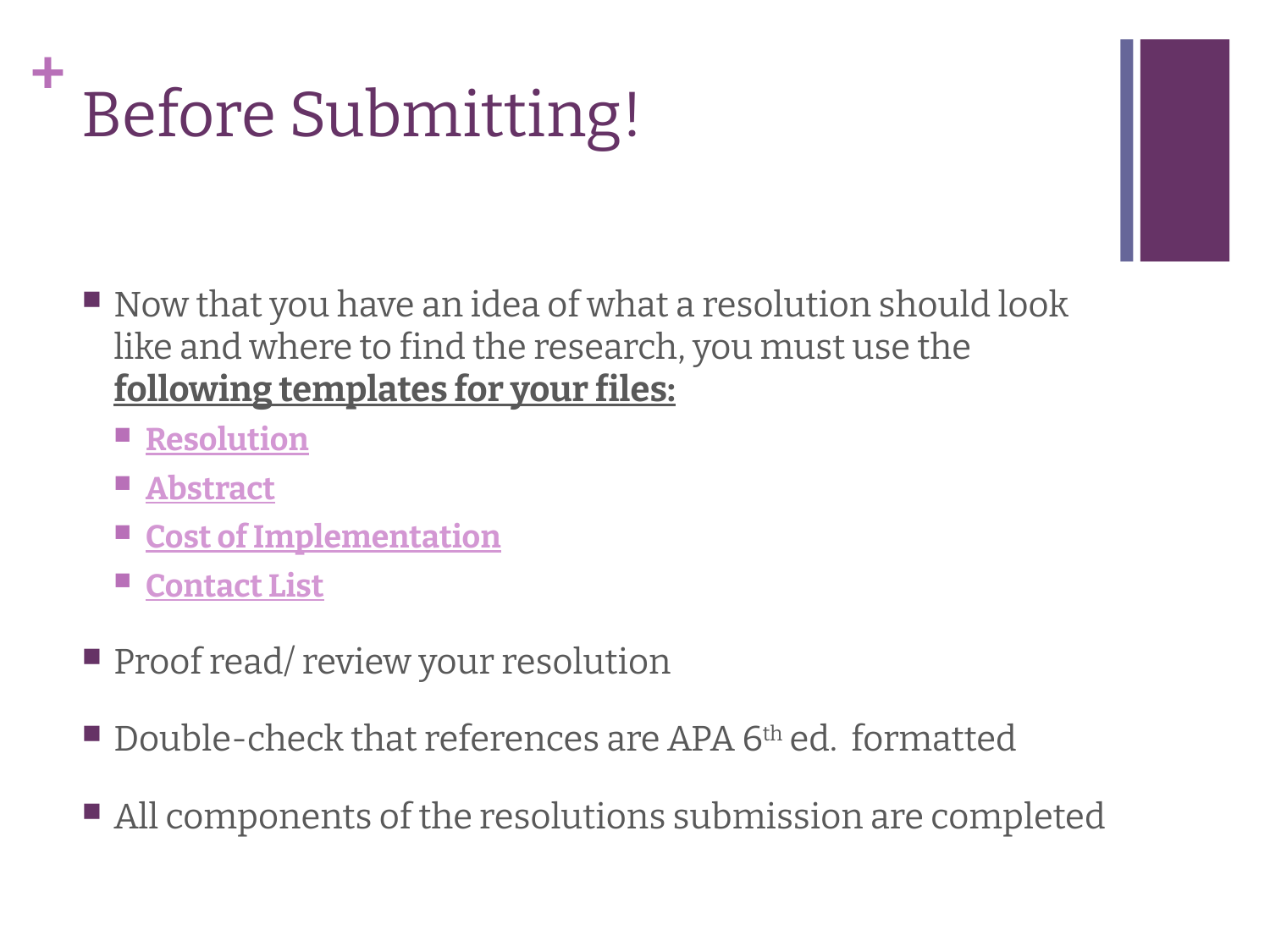

# Before Submitting!
Now that you have an idea of what a resolution should look like and where to find the research, you must use the following templates for your files:
Resolution
Abstract
Cost of Implementation
Contact List
Proof read/ review your resolution
Double-check that references are APA 6th ed.  formatted
All components of the resolutions submission are completed